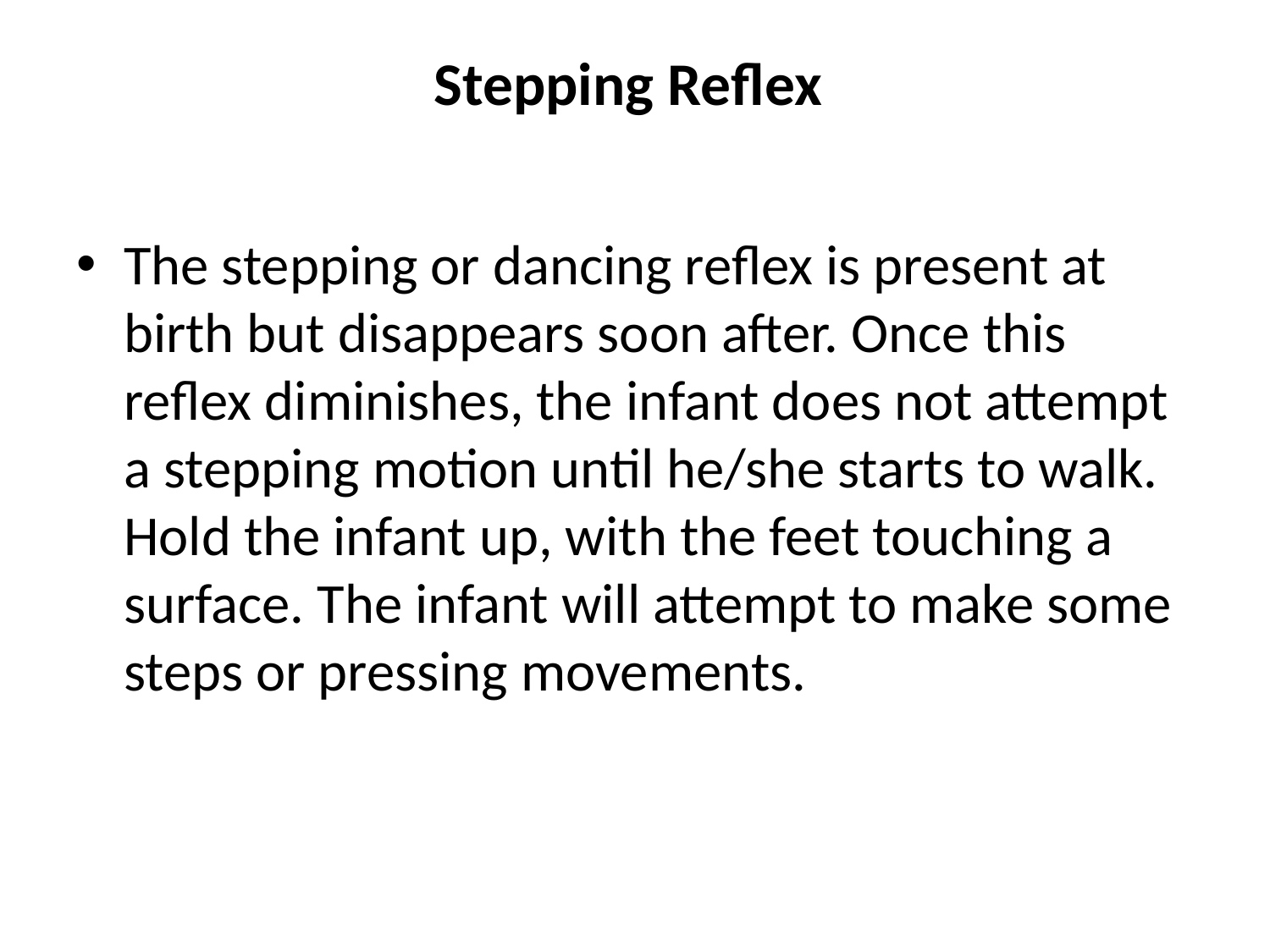

# Stepping Reflex
The stepping or dancing reflex is present at birth but disappears soon after. Once this reflex diminishes, the infant does not attempt a stepping motion until he/she starts to walk. Hold the infant up, with the feet touching a surface. The infant will attempt to make some steps or pressing movements.